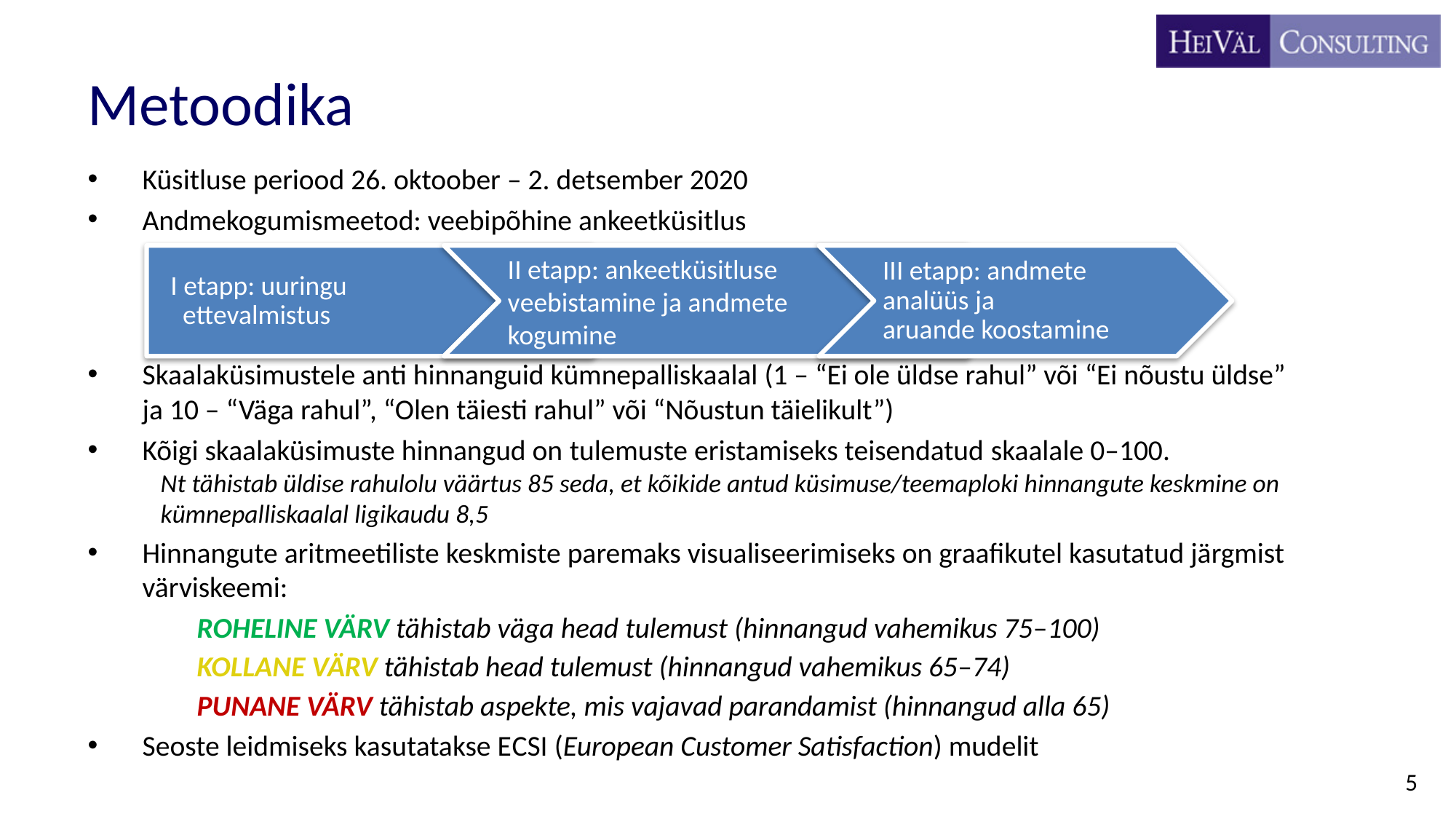

# Metoodika
Küsitluse periood 26. oktoober – 2. detsember 2020
Andmekogumismeetod: veebipõhine ankeetküsitlus

Skaalaküsimustele anti hinnanguid kümnepalliskaalal (1 – “Ei ole üldse rahul” või “Ei nõustu üldse” ja 10 – “Väga rahul”, “Olen täiesti rahul” või “Nõustun täielikult”)
Kõigi skaalaküsimuste hinnangud on tulemuste eristamiseks teisendatud skaalale 0–100.
Nt tähistab üldise rahulolu väärtus 85 seda, et kõikide antud küsimuse/teemaploki hinnangute keskmine on kümnepalliskaalal ligikaudu 8,5
Hinnangute aritmeetiliste keskmiste paremaks visualiseerimiseks on graafikutel kasutatud järgmist värviskeemi:
	ROHELINE VÄRV tähistab väga head tulemust (hinnangud vahemikus 75–100)
	KOLLANE VÄRV tähistab head tulemust (hinnangud vahemikus 65–74)
	PUNANE VÄRV tähistab aspekte, mis vajavad parandamist (hinnangud alla 65)
Seoste leidmiseks kasutatakse ECSI (European Customer Satisfaction) mudelit

  I etapp: uuringu
    ettevalmistus
II etapp: ankeetküsitluse
veebistamine ja andmete
kogumine
III etapp: andmete analüüs ja
aruande koostamine
5